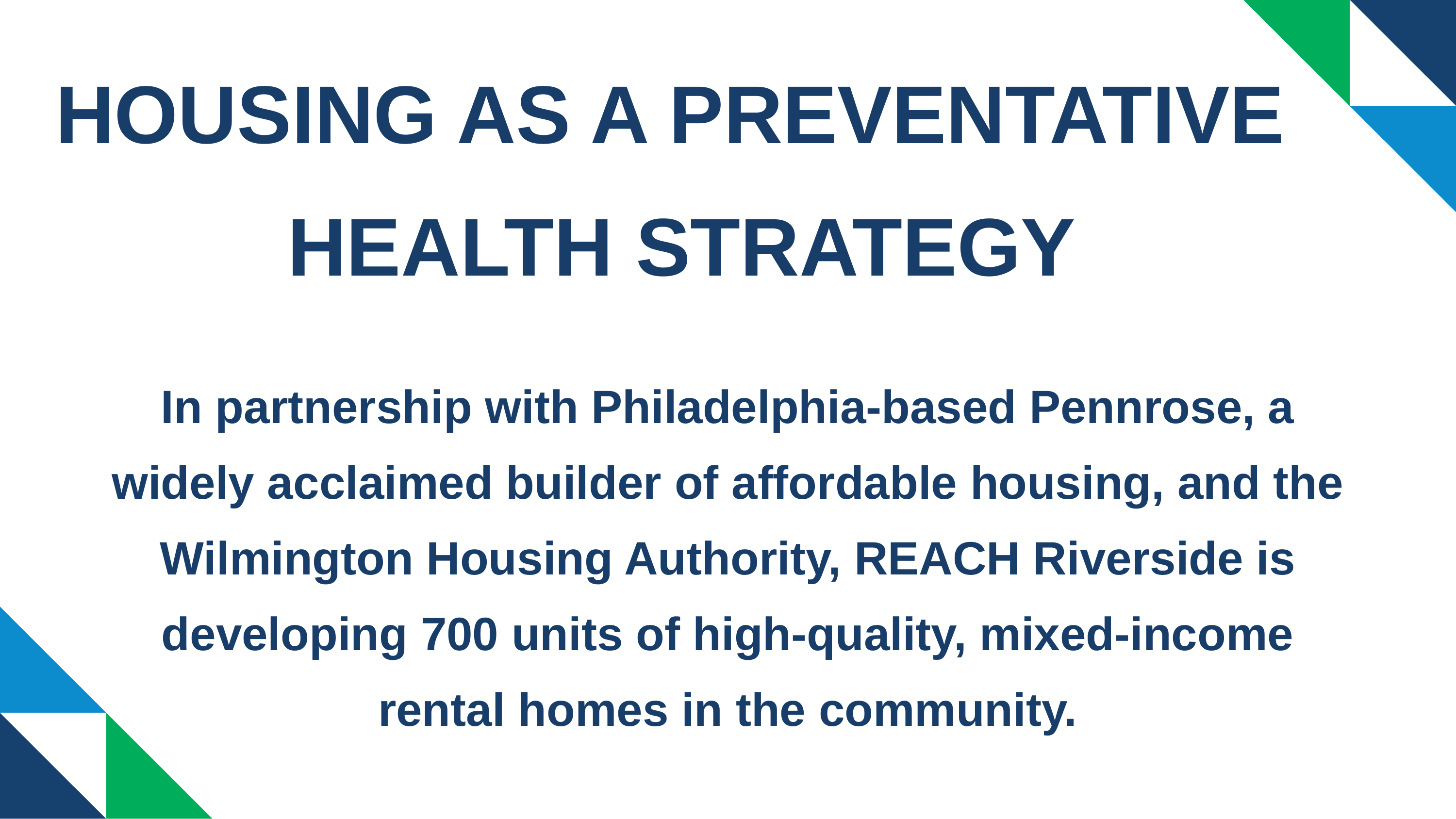

HOUSING AS A PREVENTATIVE
HEALTH STRATEGY​
In partnership with Philadelphia-based Pennrose, a widely acclaimed builder of affordable housing, and the Wilmington Housing Authority, REACH Riverside is developing 700 units of high-quality, mixed-income rental homes in the community.